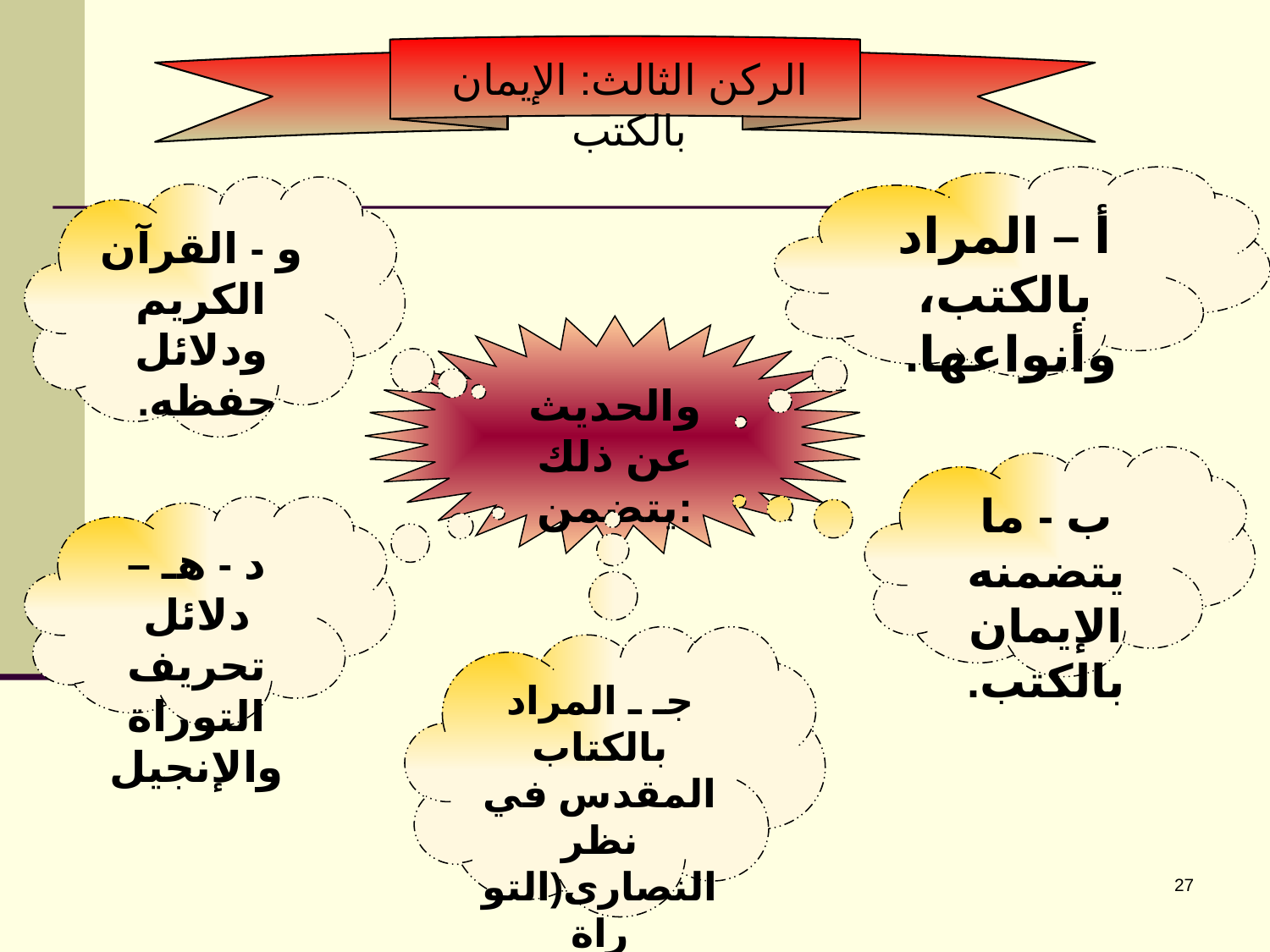

الركن الثالث: الإيمان بالكتب
أ – المراد بالكتب، وأنواعها.
و - القرآن الكريم ودلائل حفظه.

والحديث عن ذلك يتضمن:
ب - ما يتضمنه الإيمان بالكتب.

د - هـ – دلائل تحريف التوراة والإنجيل

جـ ـ المراد بالكتاب المقدس في نظر النصارى(التوراة والإنجيل).
27